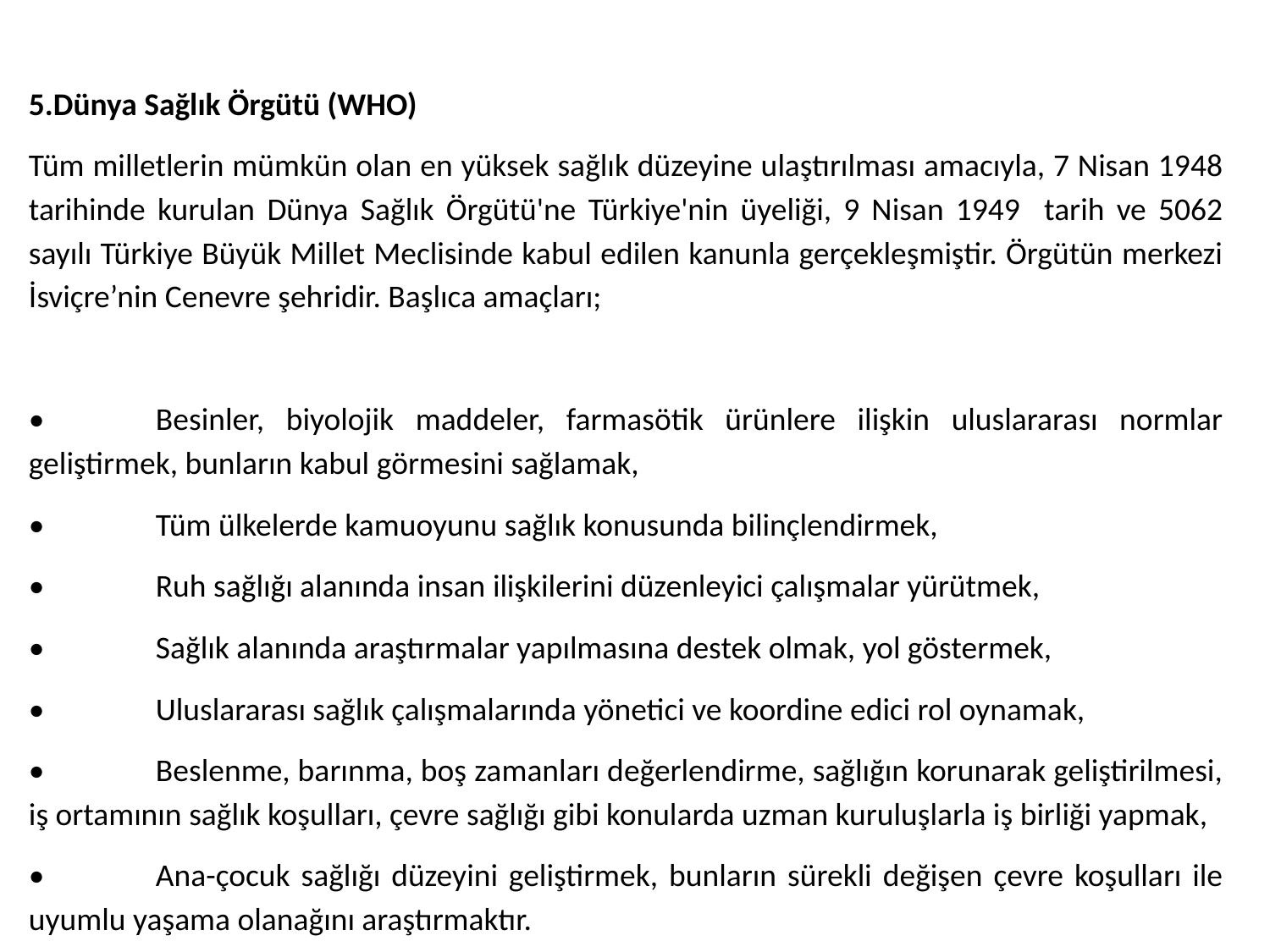

5.Dünya Sağlık Örgütü (WHO)
Tüm milletlerin mümkün olan en yüksek sağlık düzeyine ulaştırılması amacıyla, 7 Nisan 1948 tarihinde kurulan Dünya Sağlık Örgütü'ne Türkiye'nin üyeliği, 9 Nisan 1949  tarih ve 5062 sayılı Türkiye Büyük Millet Meclisinde kabul edilen kanunla gerçekleşmiştir. Örgütün merkezi İsviçre’nin Cenevre şehridir. Başlıca amaçları;

•	Besinler, biyolojik maddeler, farmasötik ürünlere ilişkin uluslararası normlar geliştirmek, bunların kabul görmesini sağlamak,
•	Tüm ülkelerde kamuoyunu sağlık konusunda bilinçlendirmek,
•	Ruh sağlığı alanında insan ilişkilerini düzenleyici çalışmalar yürütmek,
•	Sağlık alanında araştırmalar yapılmasına destek olmak, yol göstermek,
•	Uluslararası sağlık çalışmalarında yönetici ve koordine edici rol oynamak,
•	Beslenme, barınma, boş zamanları değerlendirme, sağlığın korunarak geliştirilmesi, iş ortamının sağlık koşulları, çevre sağlığı gibi konularda uzman kuruluşlarla iş birliği yapmak,
•	Ana-çocuk sağlığı düzeyini geliştirmek, bunların sürekli değişen çevre koşulları ile uyumlu yaşama olanağını araştırmaktır.